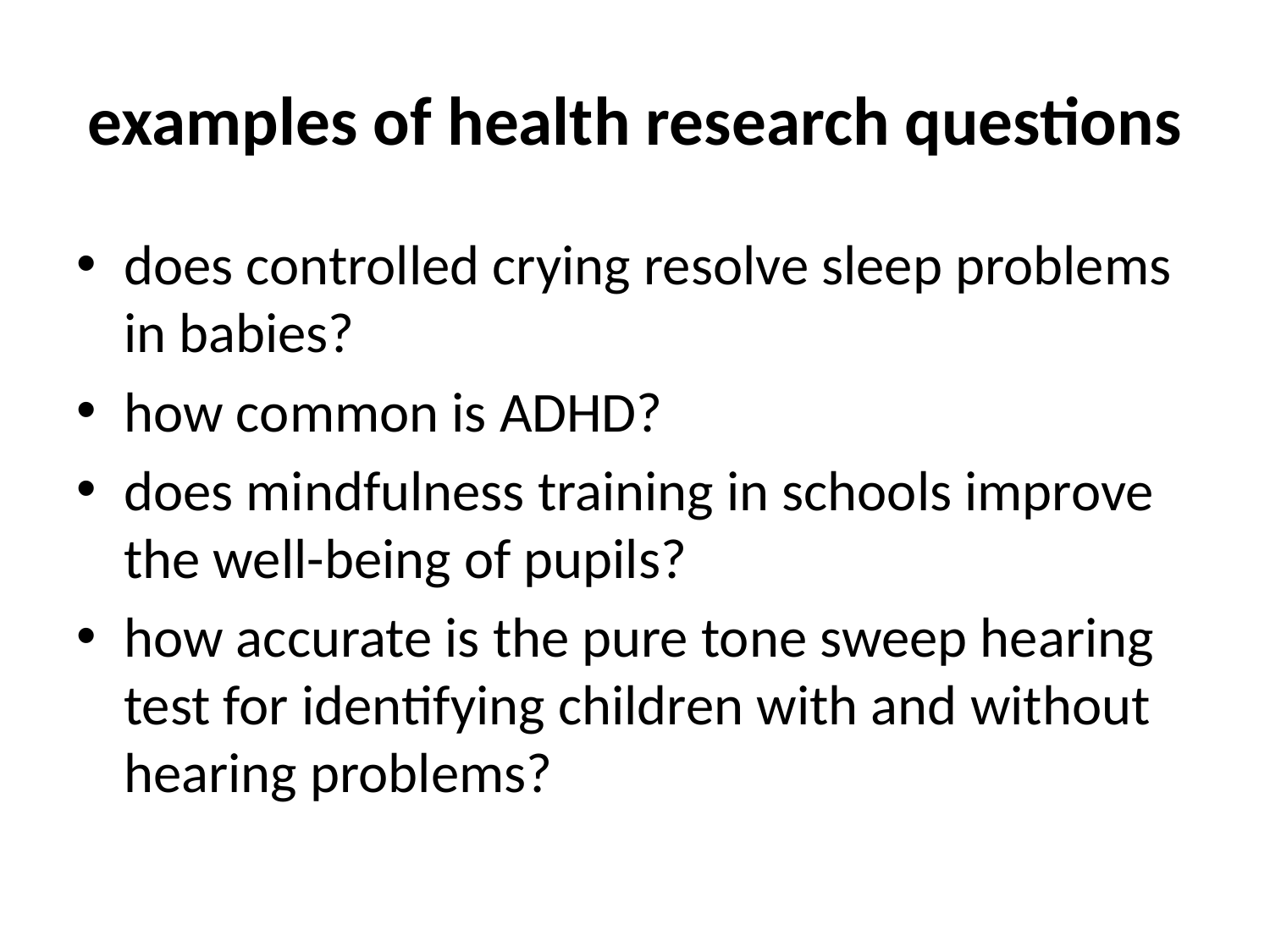

# examples of health research questions
does controlled crying resolve sleep problems in babies?
how common is ADHD?
does mindfulness training in schools improve the well-being of pupils?
how accurate is the pure tone sweep hearing test for identifying children with and without hearing problems?